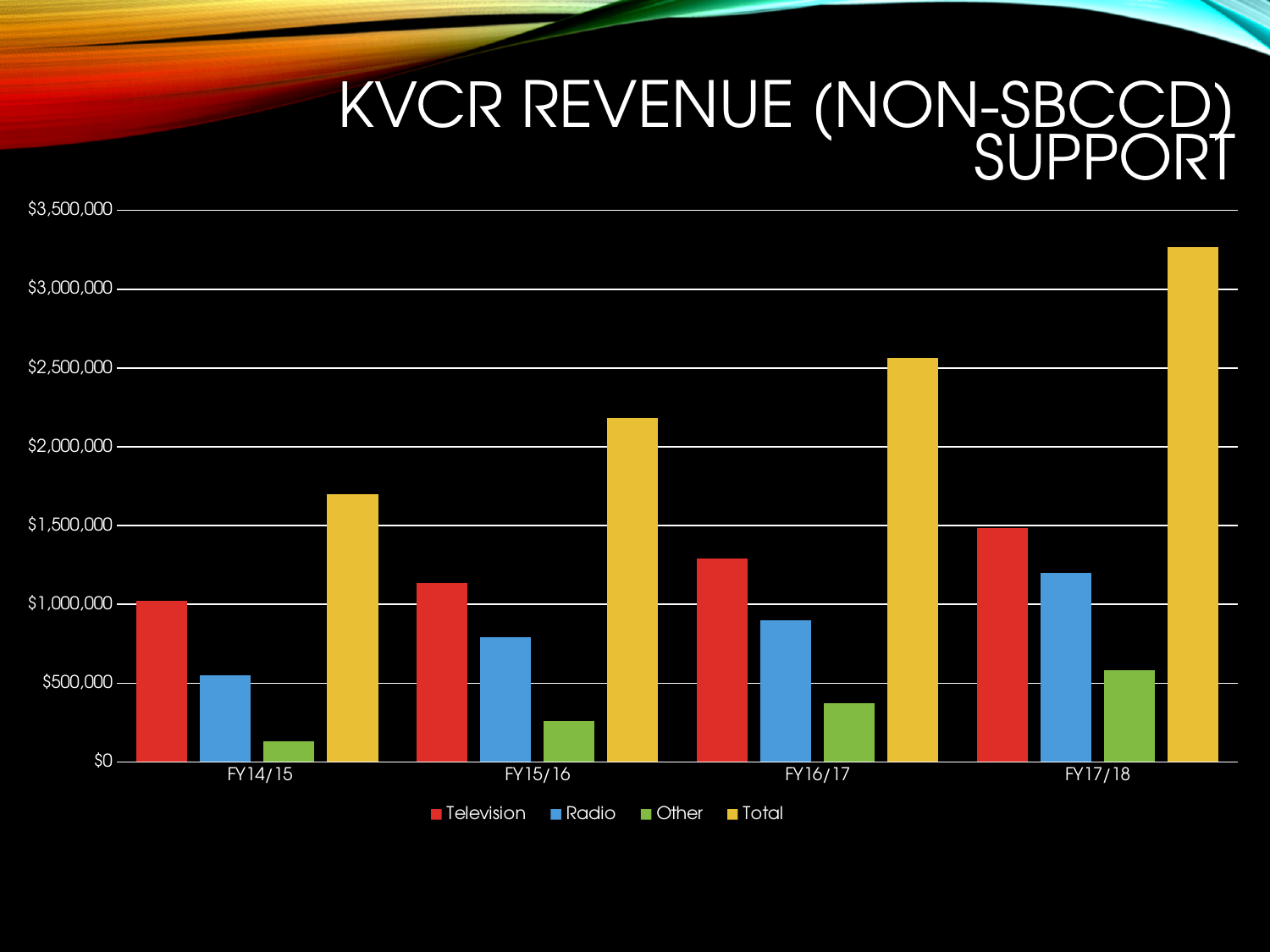

# KVCR Revenue (non-SBCCD) support

### Chart

| Category | Television | Radio | Other | Total |
|---|---|---|---|---|
|  FY14/15 | 1020000.0 | 550000.0 | 130000.0 | 1700000.0 |
| FY15/16 | 1135000.0 | 790000.0 | 260000.0 | 2185000.0 |
| FY16/17 | 1290000.0 | 900000.0 | 375000.0 | 2565000.0 |
| FY17/18 | 1485000.0 | 1200000.0 | 580000.0 | 3265000.0 |